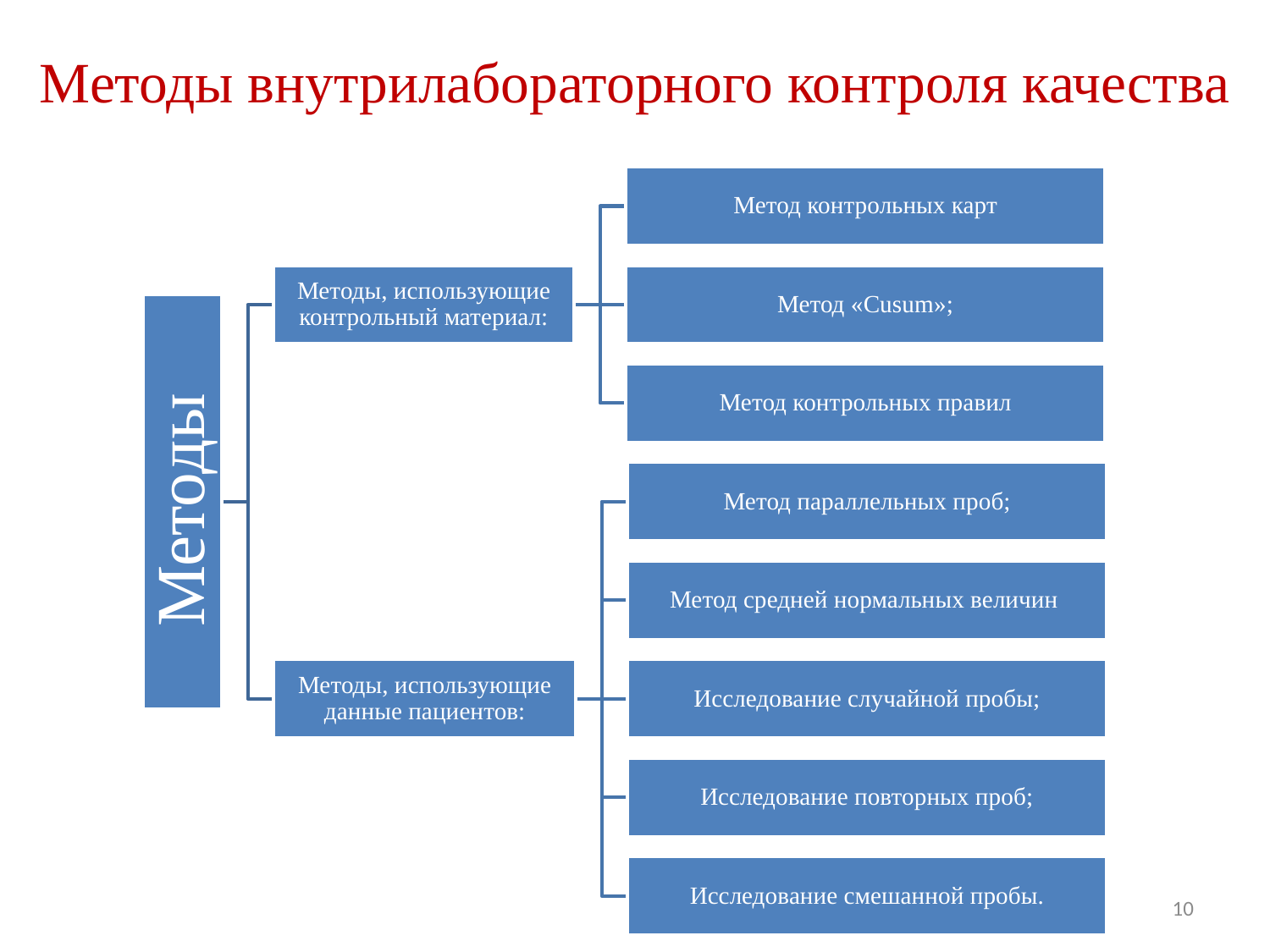

# Методы внутрилабораторного контроля качества

Методы
Методы, использующие контрольный материал:
Метод контрольных карт
Метод «Cusum»;
Метод контрольных правил
Методы, использующие данные пациентов:
Метод параллельных проб;
Метод средней нормальных величин
Исследование случайной пробы;
Исследование повторных проб;
Исследование смешанной пробы.
10